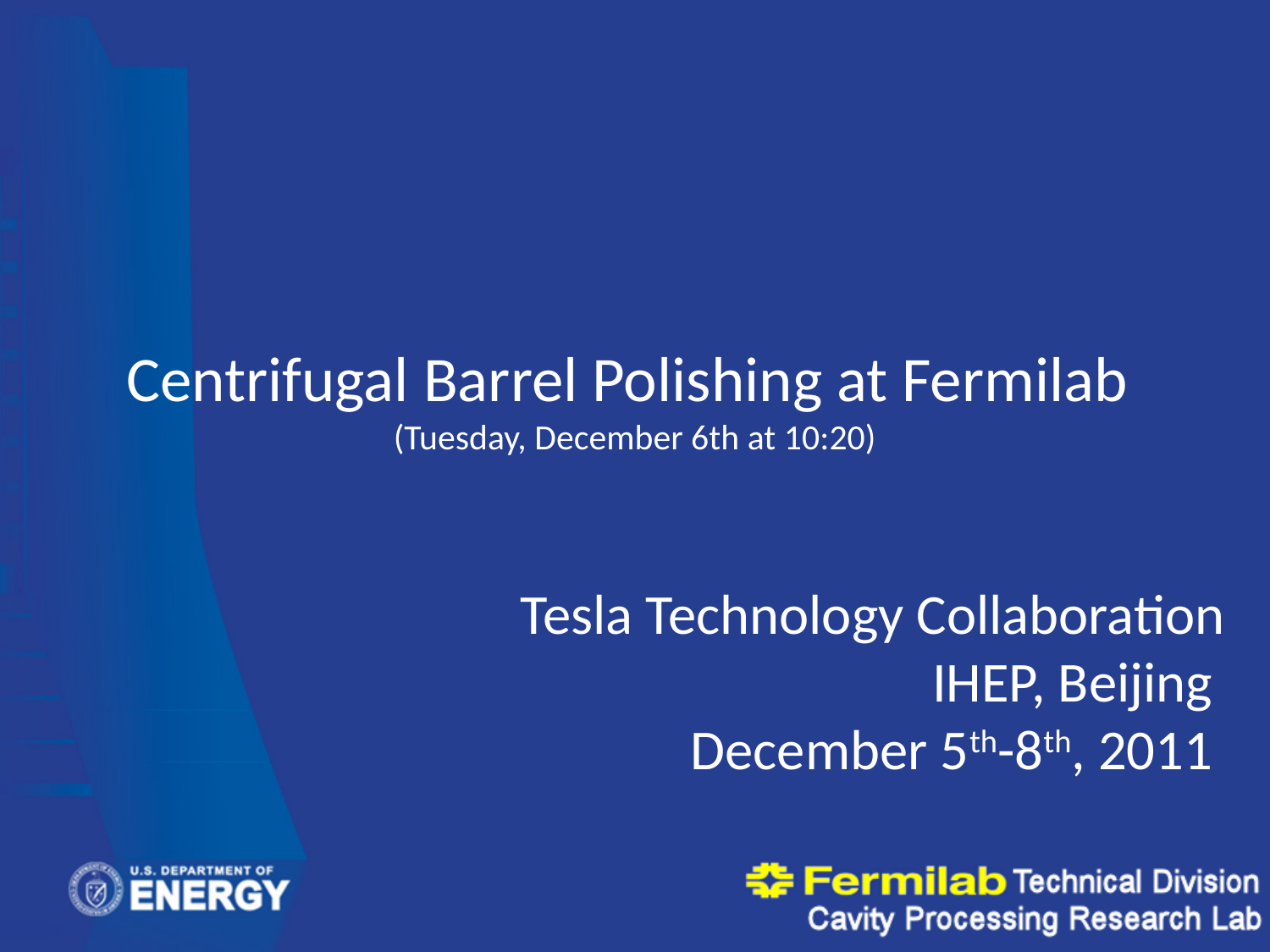

# Centrifugal Barrel Polishing at Fermilab (Tuesday, December 6th at 10:20)
Tesla Technology Collaboration
IHEP, Beijing
December 5th-8th, 2011